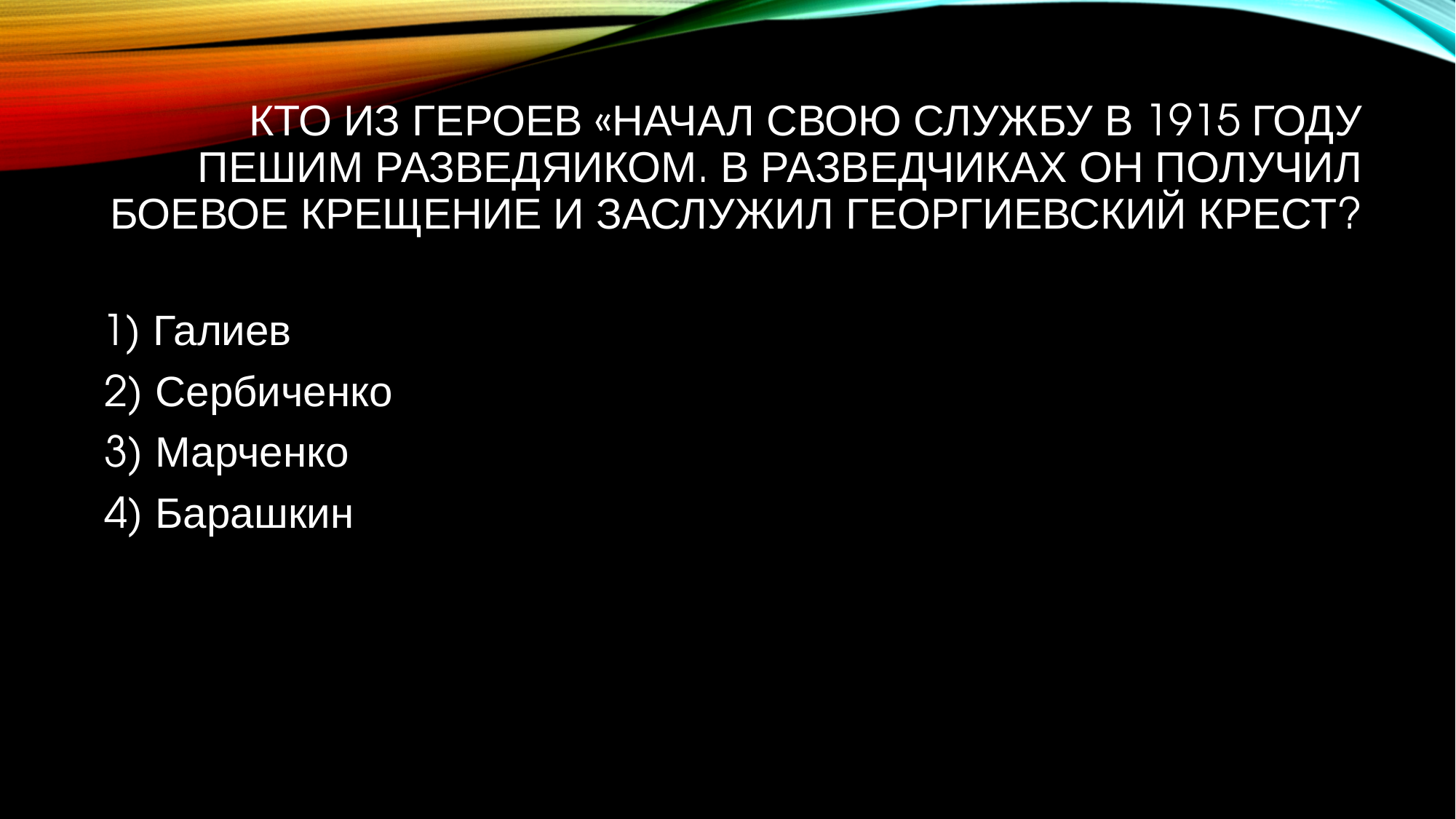

# Кто из героев «начал свою службу в 1915 году пешим разведяиком. В разведчиках он получил боевое крещение и заслужил Георгиевский крест?
 1) Галиев
 2) Сербиченко
 3) Марченко
 4) Барашкин